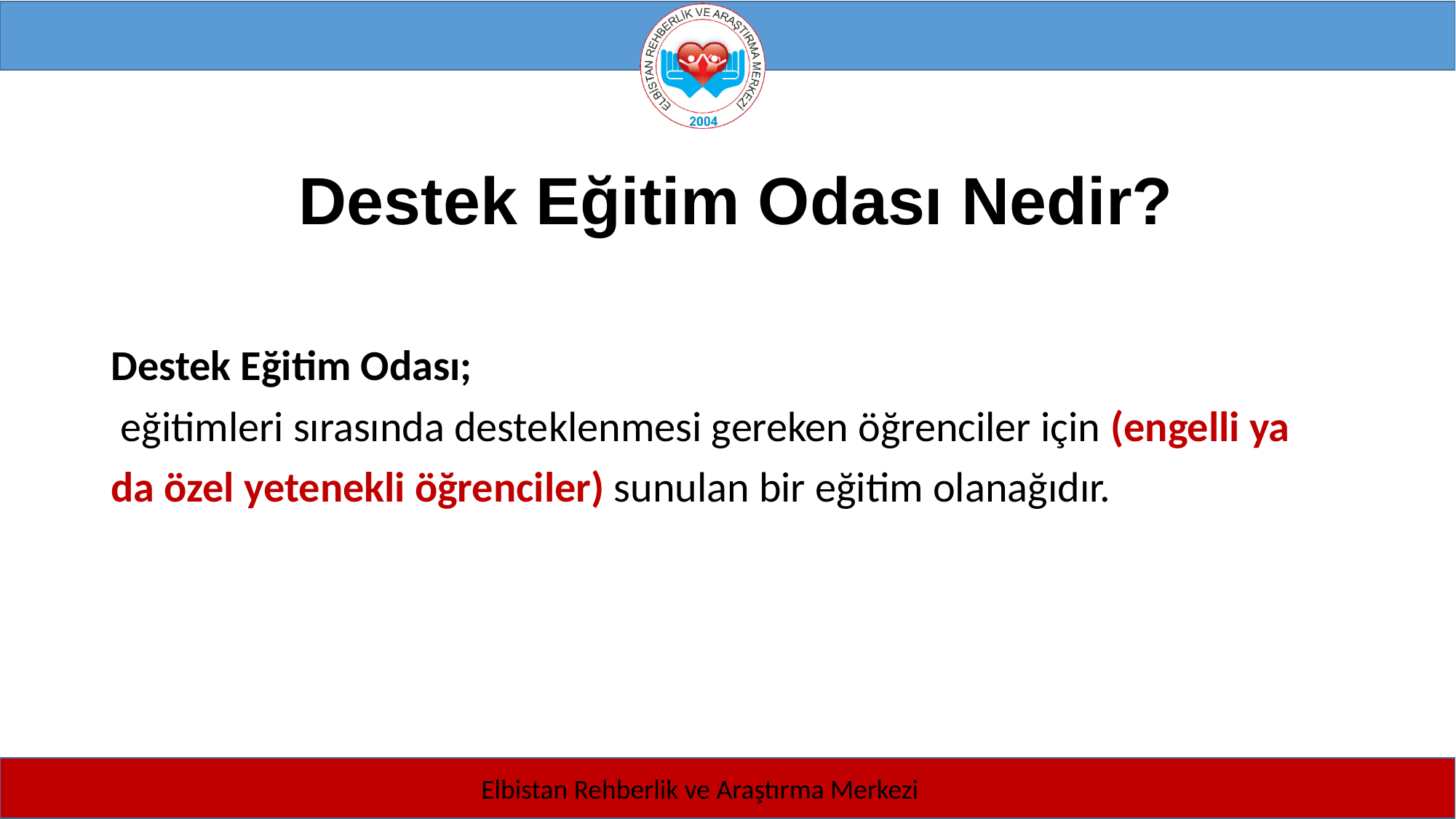

# Destek Eğitim Odası Nedir?

Destek Eğitim Odası;
 eğitimleri sırasında desteklenmesi gereken öğrenciler için (engelli ya
da özel yetenekli öğrenciler) sunulan bir eğitim olanağıdır.